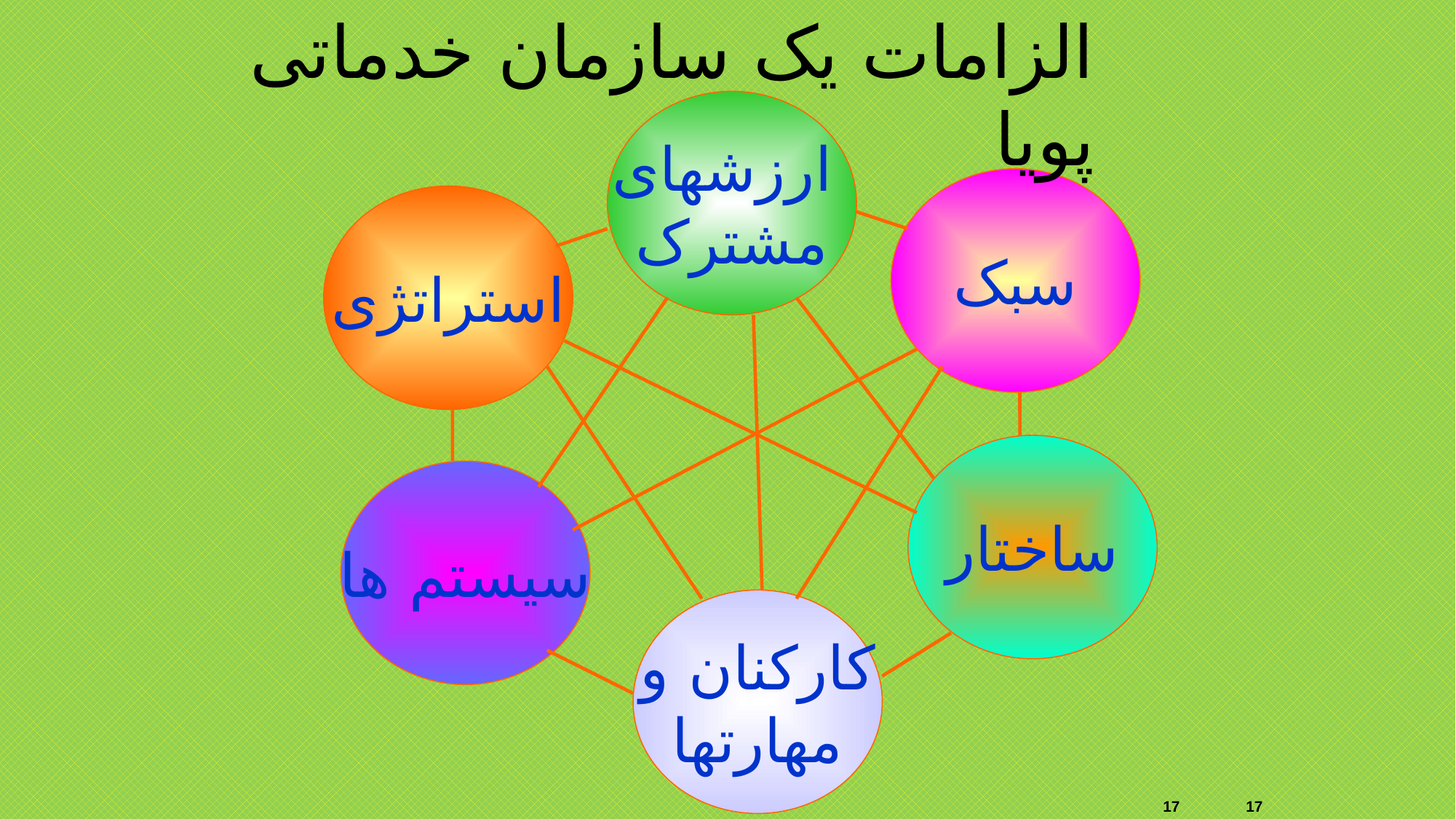

الزامات یک سازمان خدماتی پویا
ارزشهای
مشترک
سبک
استراتژی

ساختار
سیستم ها
کارکنان و
مهارتها

17
17